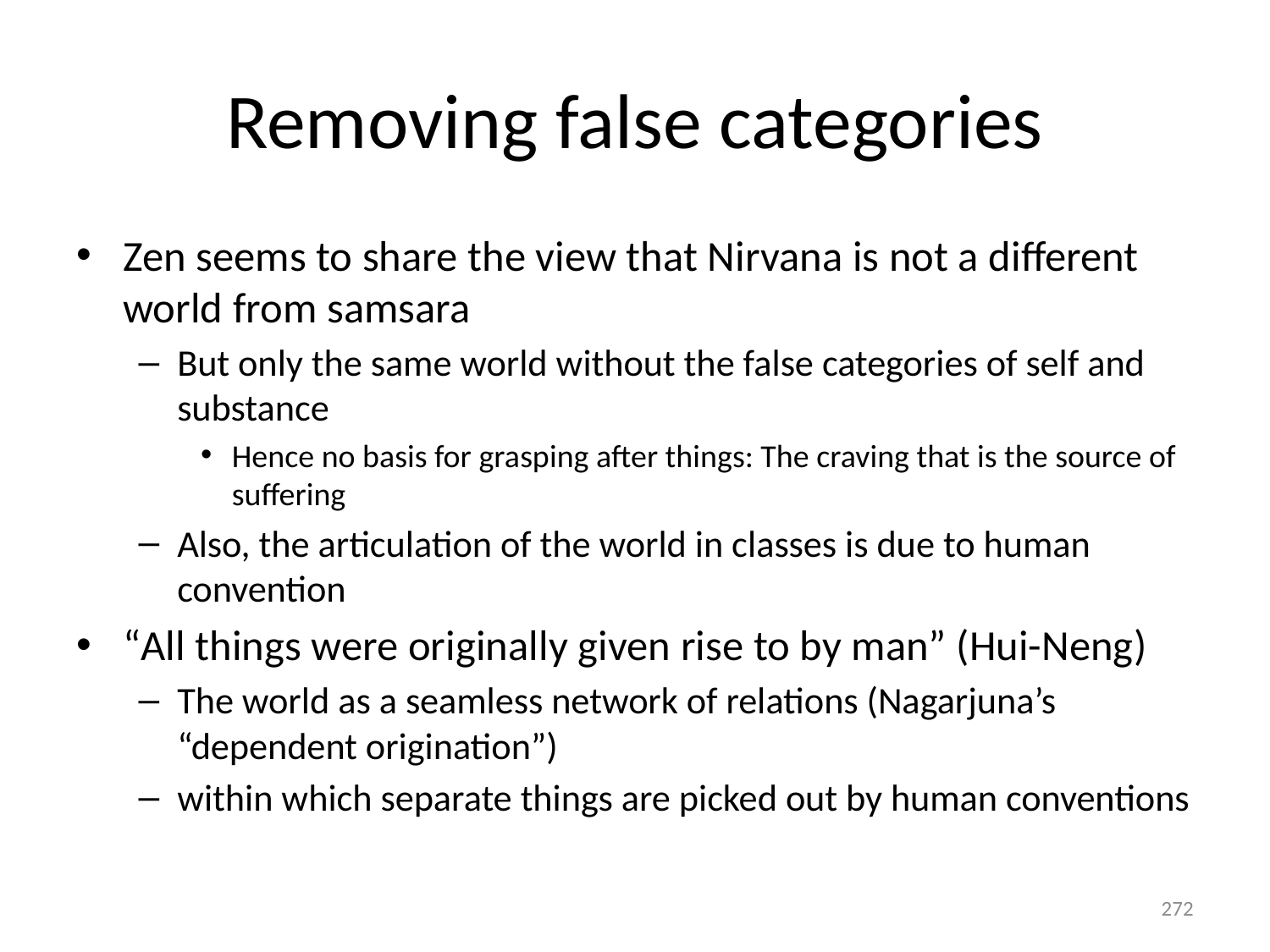

# Removing false categories
Zen seems to share the view that Nirvana is not a different world from samsara
But only the same world without the false categories of self and substance
Hence no basis for grasping after things: The craving that is the source of suffering
Also, the articulation of the world in classes is due to human convention
“All things were originally given rise to by man” (Hui-Neng)
The world as a seamless network of relations (Nagarjuna’s “dependent origination”)
within which separate things are picked out by human conventions

272